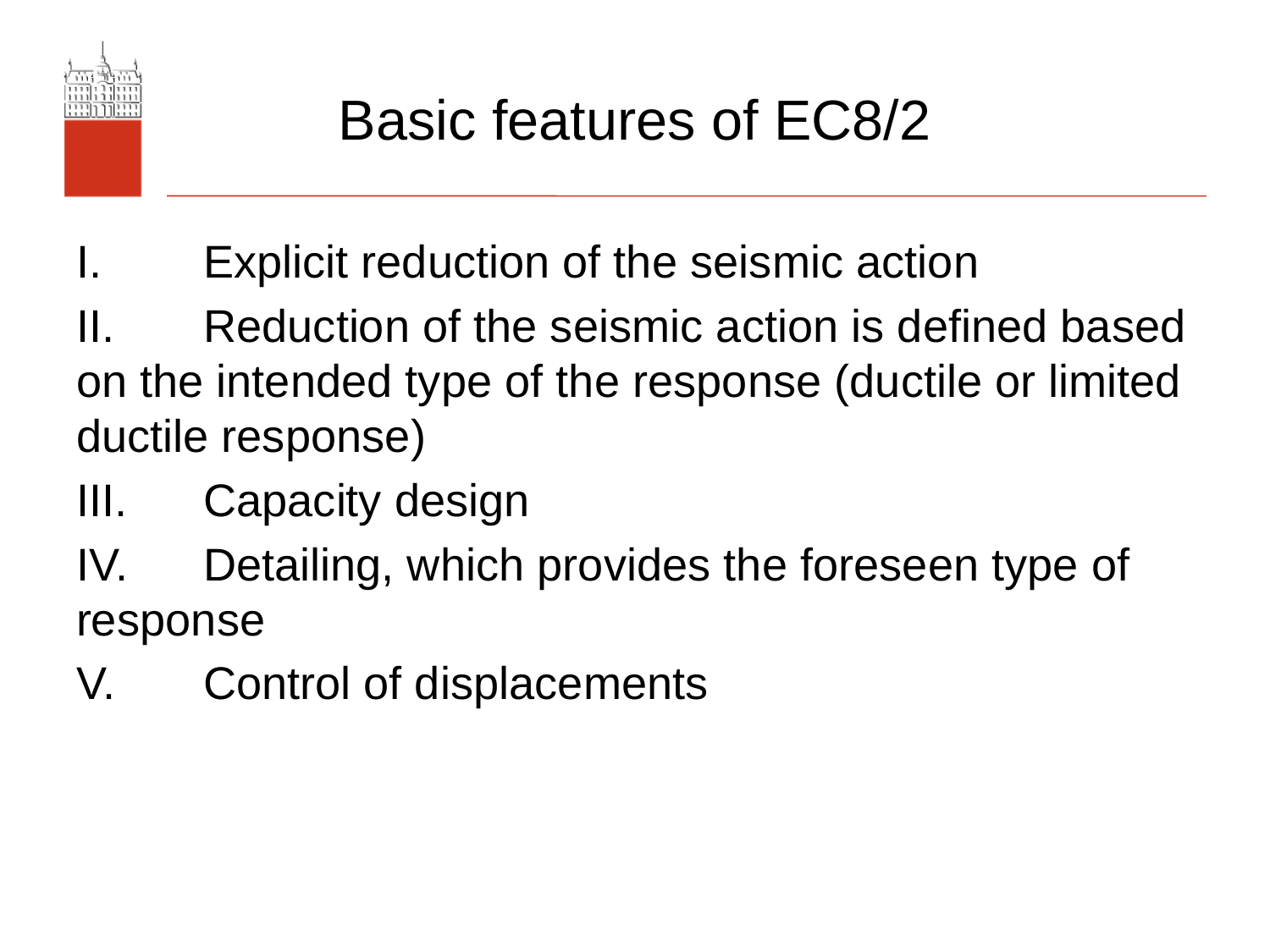

# Basic features of EC8/2
I.	Explicit reduction of the seismic action
II.	Reduction of the seismic action is defined based on the intended type of the response (ductile or limited ductile response)
III.	Capacity design
IV. 	Detailing, which provides the foreseen type of response
V.	Control of displacements